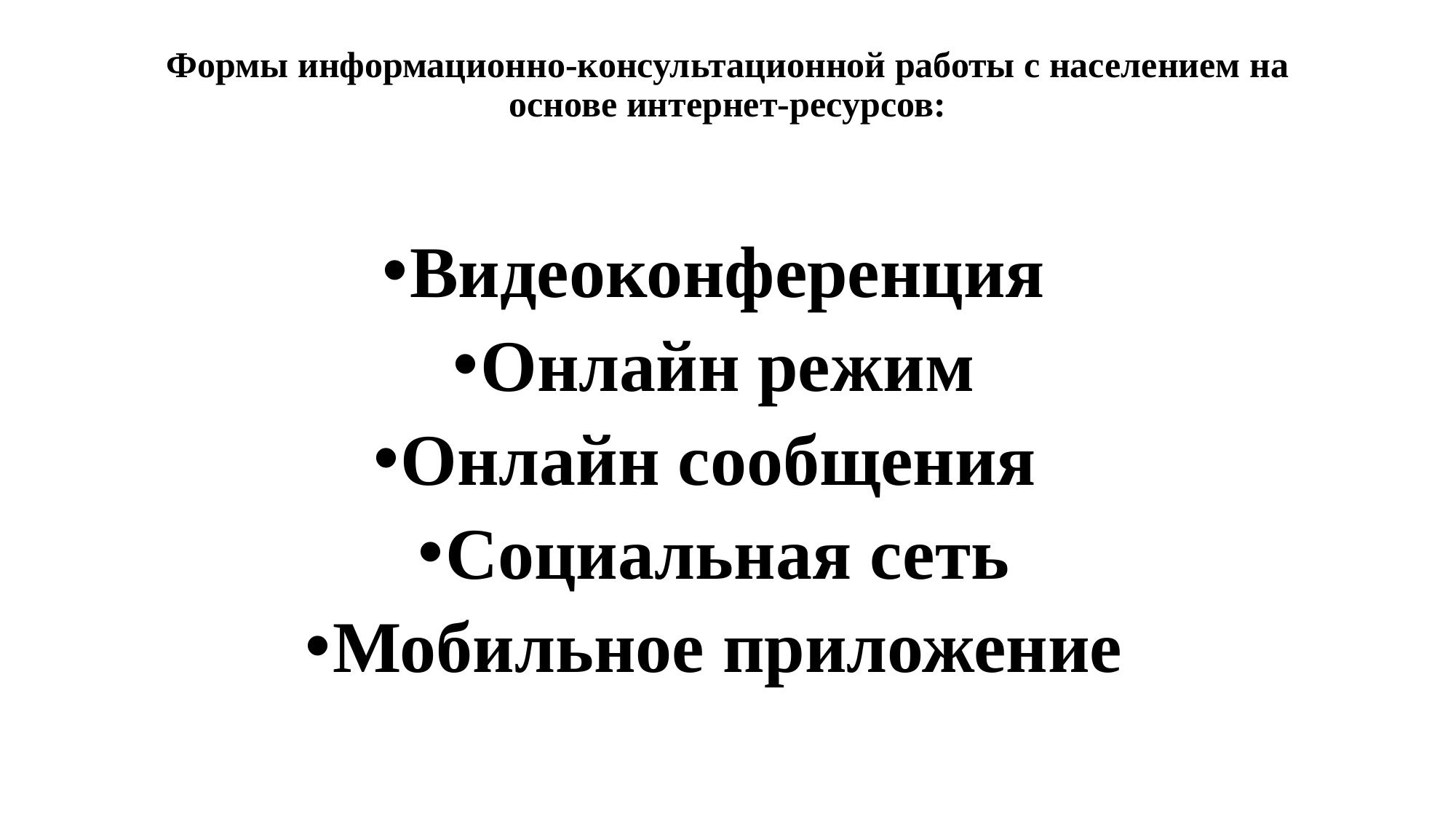

# Формы информационно-консультационной работы с населением на основе интернет-ресурсов:

Видеоконференция
Онлайн режим
Онлайн сообщения
Социальная сеть
Мобильное приложение